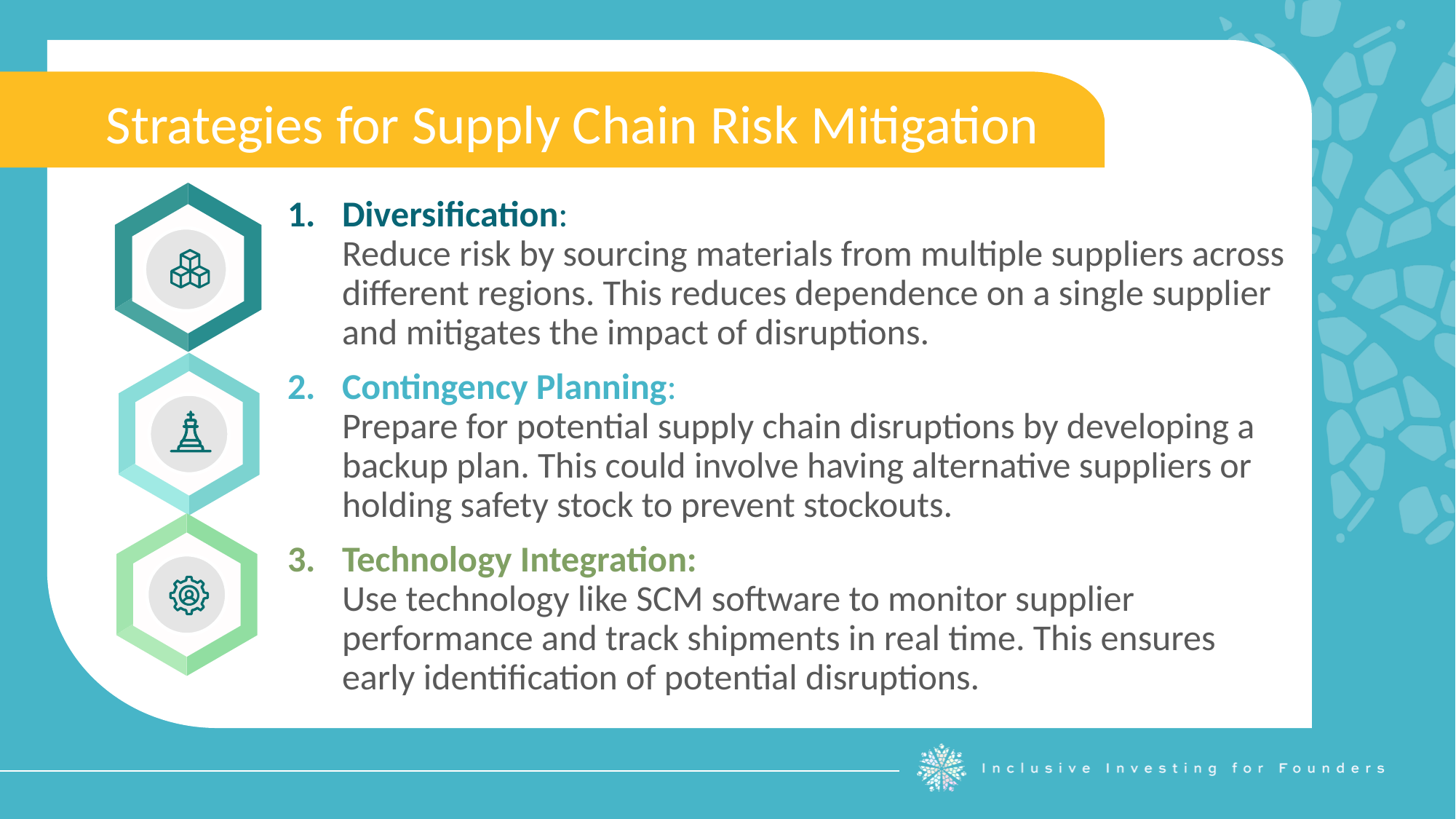

Strategies for Supply Chain Risk Mitigation

Diversification:
Reduce risk by sourcing materials from multiple suppliers across different regions. This reduces dependence on a single supplier and mitigates the impact of disruptions.
Contingency Planning:
Prepare for potential supply chain disruptions by developing a backup plan. This could involve having alternative suppliers or holding safety stock to prevent stockouts.
Technology Integration:
Use technology like SCM software to monitor supplier performance and track shipments in real time. This ensures early identification of potential disruptions.